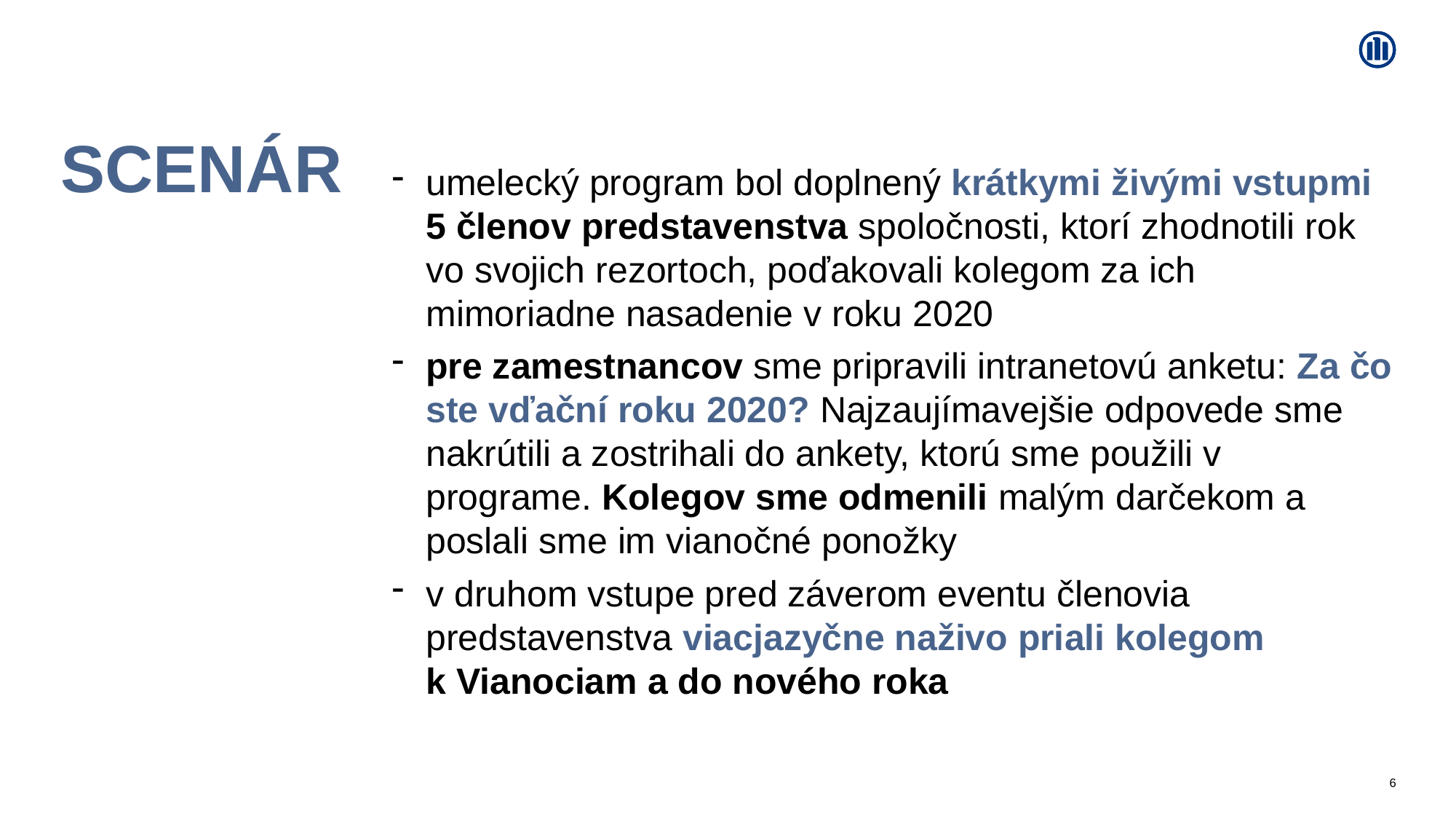

# Scenár
umelecký program bol doplnený krátkymi živými vstupmi
5 členov predstavenstva spoločnosti, ktorí zhodnotili rok vo svojich rezortoch, poďakovali kolegom za ich mimoriadne nasadenie v roku 2020
pre zamestnancov sme pripravili intranetovú anketu: Za čo ste vďační roku 2020? Najzaujímavejšie odpovede sme nakrútili a zostrihali do ankety, ktorú sme použili v programe. Kolegov sme odmenili malým darčekom a poslali sme im vianočné ponožky
v druhom vstupe pred záverom eventu členovia predstavenstva viacjazyčne naživo priali kolegom
k Vianociam a do nového roka
6